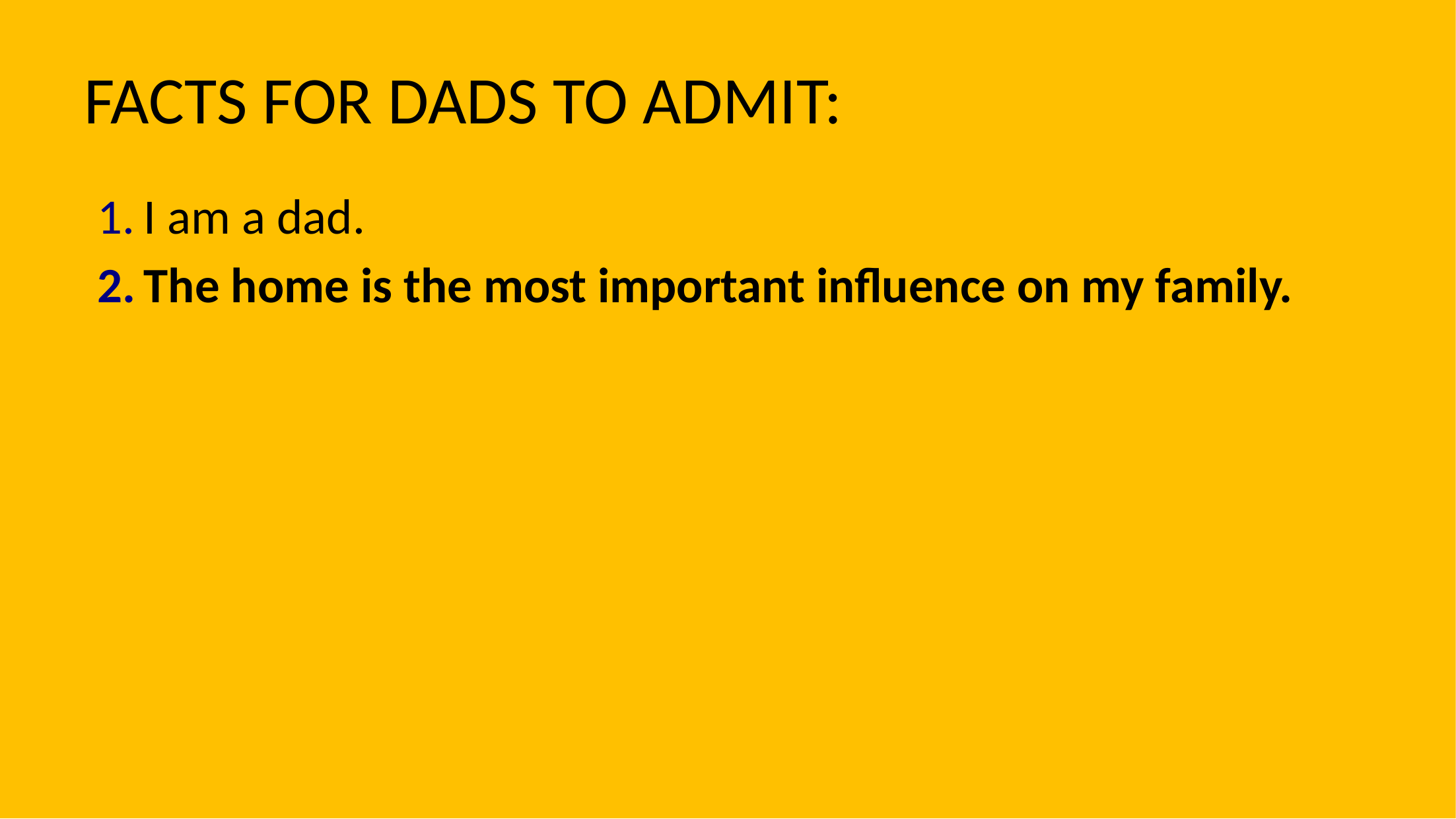

# FACTS FOR DADS TO ADMIT:
I am a dad.
The home is the most important influence on my family.